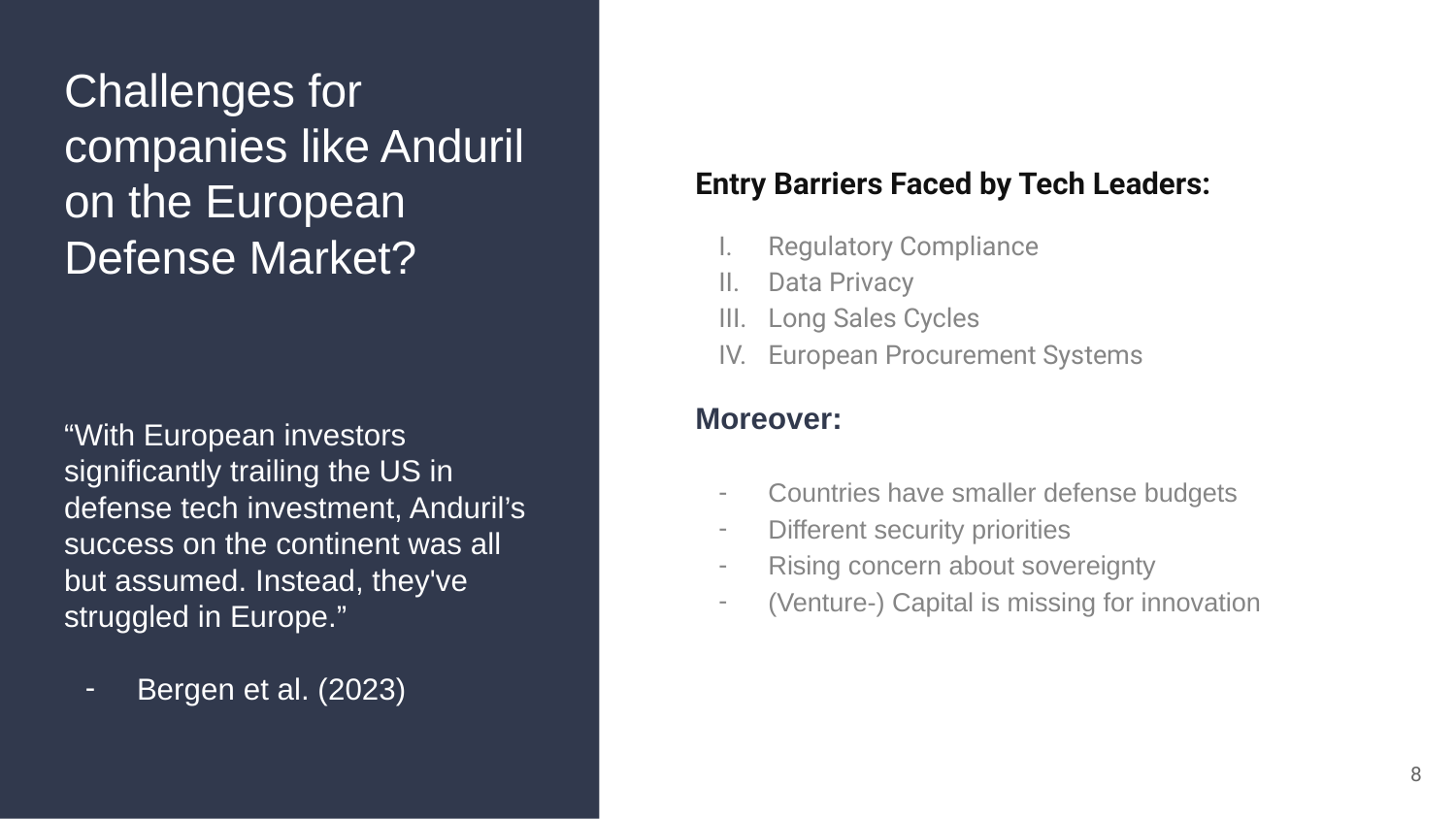

# Challenges for companies like Anduril on the European Defense Market?
Entry Barriers Faced by Tech Leaders:
Regulatory Compliance
Data Privacy
Long Sales Cycles
European Procurement Systems
Moreover:

Countries have smaller defense budgets
Different security priorities
Rising concern about sovereignty
(Venture-) Capital is missing for innovation

“With European investors significantly trailing the US in defense tech investment, Anduril’s success on the continent was all but assumed. Instead, they've struggled in Europe.”

Bergen et al. (2023)

8